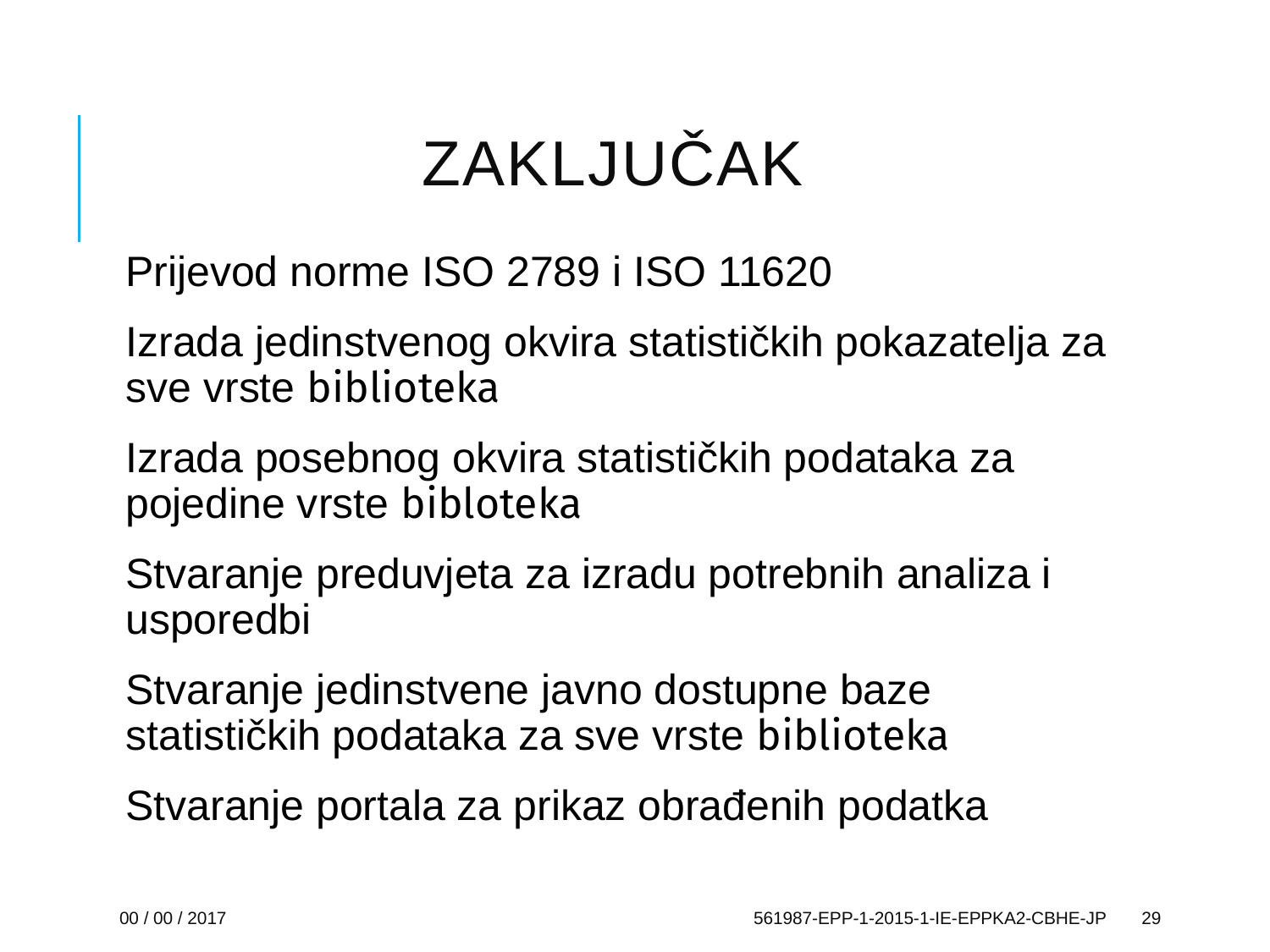

# Zaključak
Prijevod norme ISO 2789 i ISO 11620
Izrada jedinstvenog okvira statističkih pokazatelja za sve vrste biblioteka
Izrada posebnog okvira statističkih podataka za pojedine vrste bibloteka
Stvaranje preduvjeta za izradu potrebnih analiza i usporedbi
Stvaranje jedinstvene javno dostupne baze statističkih podataka za sve vrste biblioteka
Stvaranje portala za prikaz obrađenih podatka

00 / 00 / 2017
561987-EPP-1-2015-1-IE-EPPKA2-CBHE-JP
29